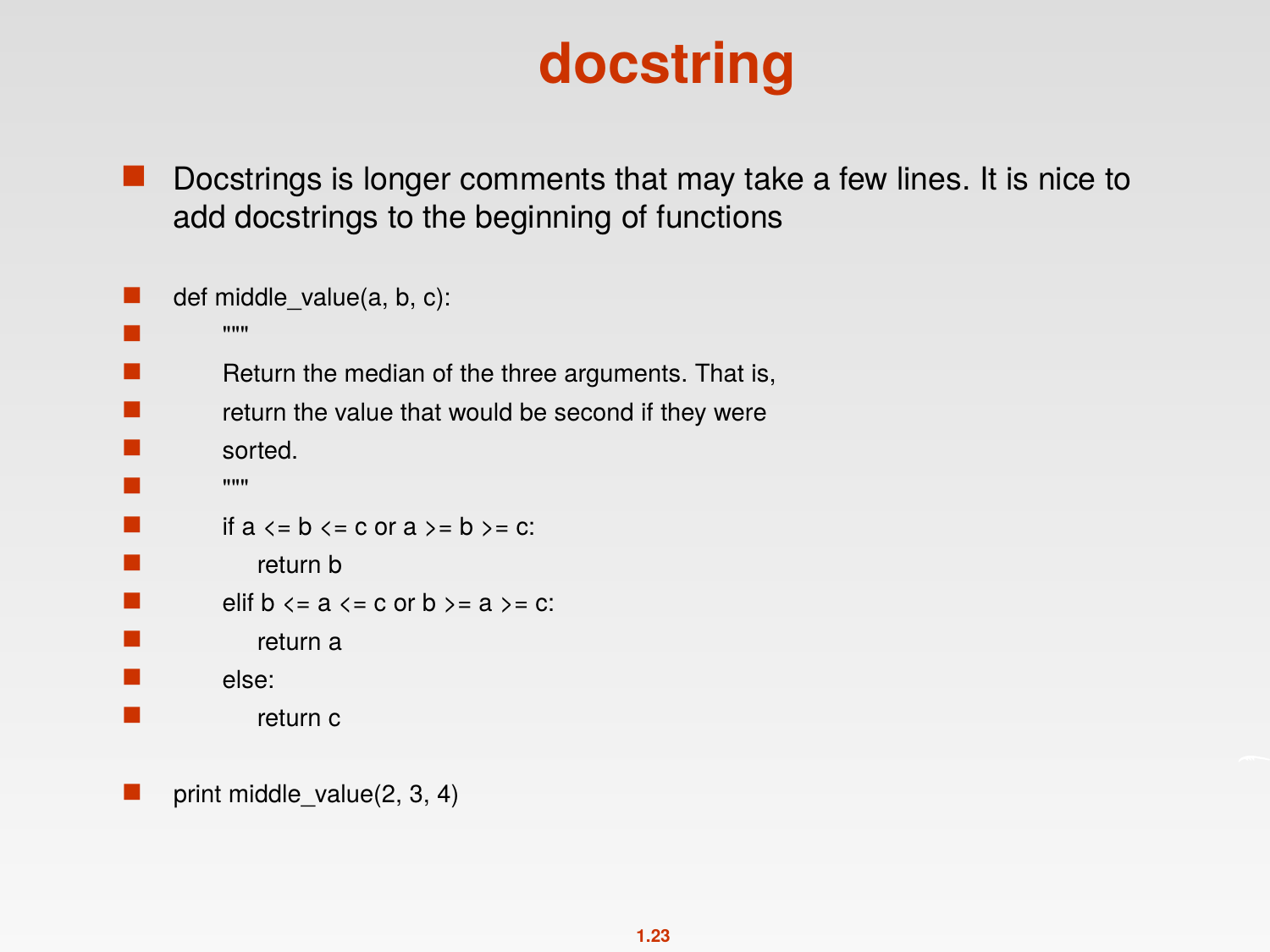

# docstring
Docstrings is longer comments that may take a few lines. It is nice to add docstrings to the beginning of functions

def middle_value(a, b, c):
       """
       Return the median of the three arguments. That is,
       return the value that would be second if they were
       sorted.
       """
       if a <= b <= c or a >= b >= c:
            return b
       elif b <= a <= c or b >= a >= c:
            return a
       else:
            return c

print middle_value(2, 3, 4)